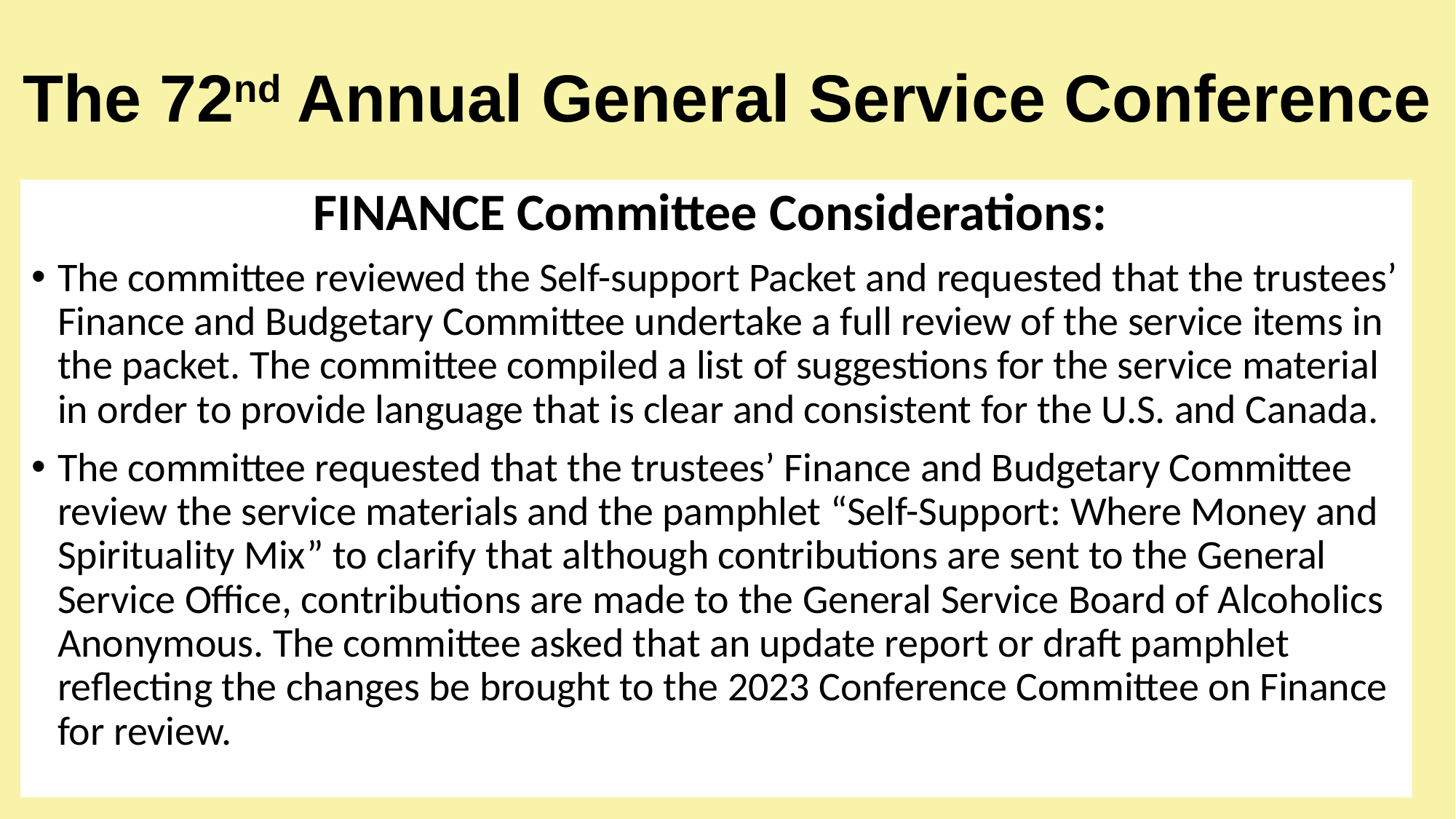

# The 72nd Annual General Service Conference
FINANCE Committee Considerations:
The committee reviewed the Self-support Packet and requested that the trustees’ Finance and Budgetary Committee undertake a full review of the service items in the packet. The committee compiled a list of suggestions for the service material in order to provide language that is clear and consistent for the U.S. and Canada.
The committee requested that the trustees’ Finance and Budgetary Committee review the service materials and the pamphlet “Self-Support: Where Money and Spirituality Mix” to clarify that although contributions are sent to the General Service Office, contributions are made to the General Service Board of Alcoholics Anonymous. The committee asked that an update report or draft pamphlet reflecting the changes be brought to the 2023 Conference Committee on Finance for review.